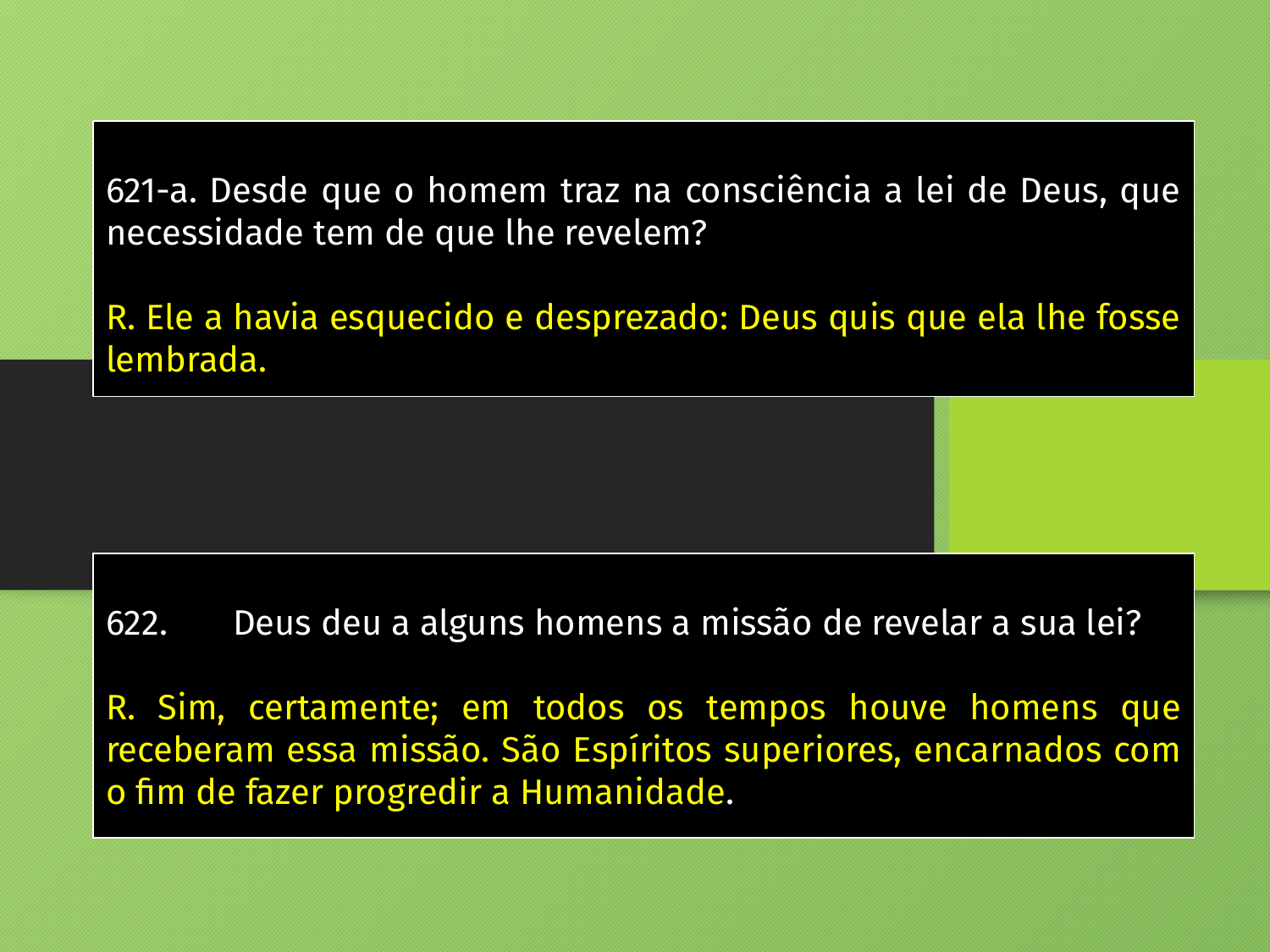

| 621-a. Desde que o homem traz na consciência a lei de Deus, que necessidade tem de que lhe revelem? R. Ele a havia esquecido e desprezado: Deus quis que ela lhe fosse lembrada. |
| --- |
| 622. Deus deu a alguns homens a missão de revelar a sua lei? R. Sim, certamente; em todos os tempos houve homens que receberam essa missão. São Espíritos superiores, encarnados com o fim de fazer progredir a Humanidade. |
| --- |